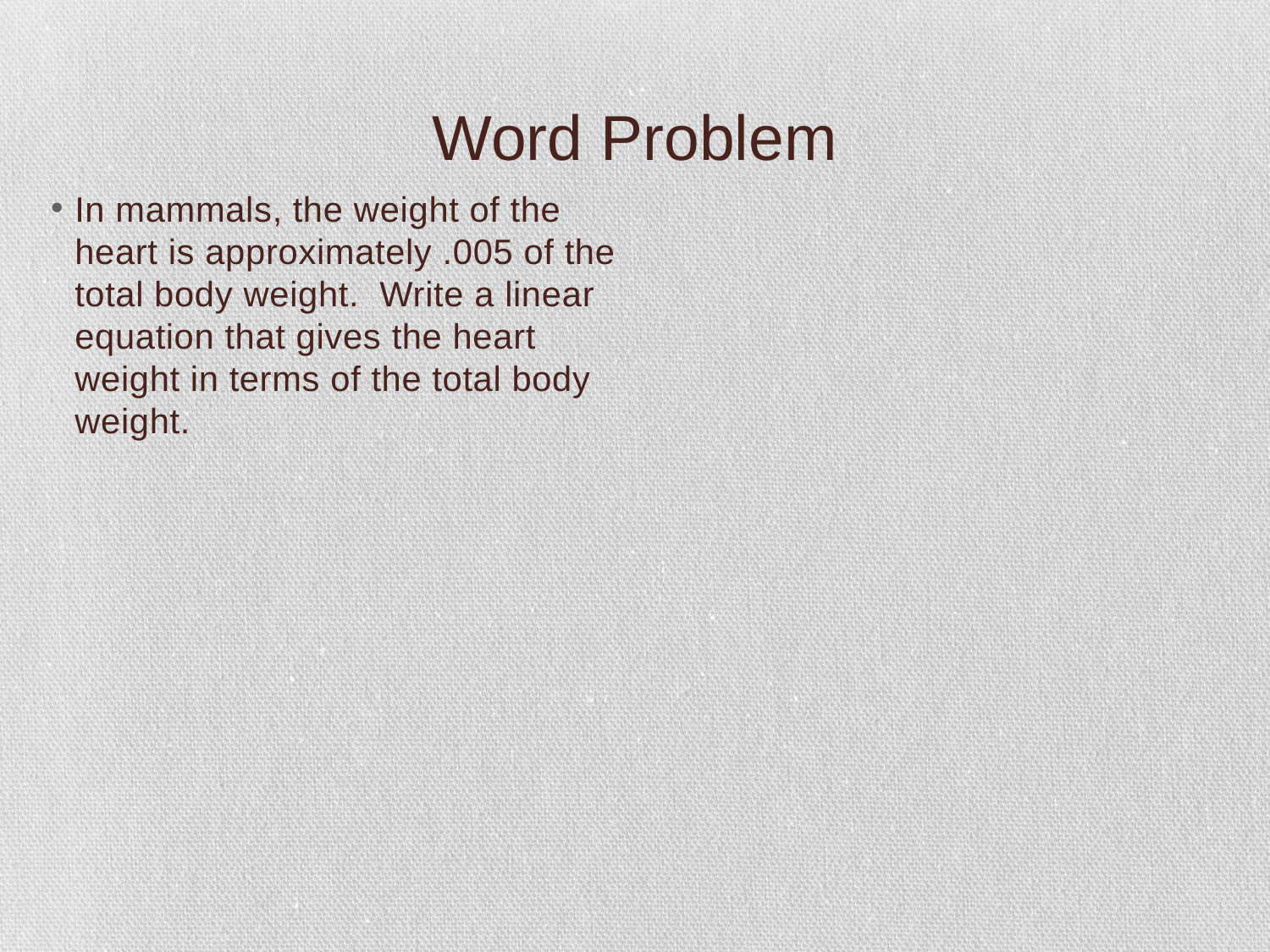

# Word Problem
In mammals, the weight of the heart is approximately .005 of the total body weight.  Write a linear equation that gives the heart weight in terms of the total body weight.